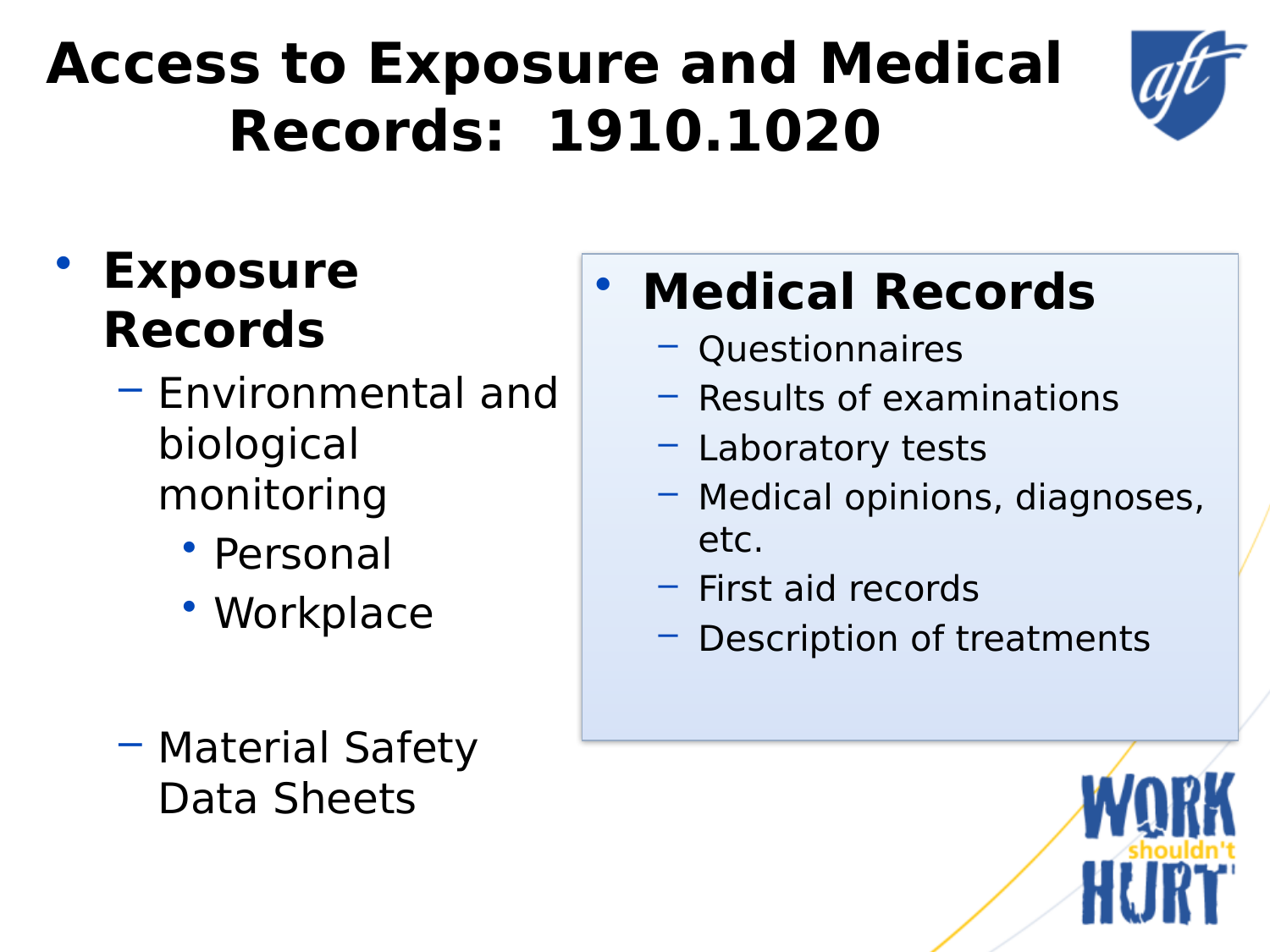

Access to Exposure and Medical Records:  1910.1020
Exposure Records
Environmental and biological monitoring
Personal
Workplace

Material Safety Data Sheets

Medical Records
Questionnaires
Results of examinations
Laboratory tests
Medical opinions, diagnoses, etc.
First aid records
Description of treatments